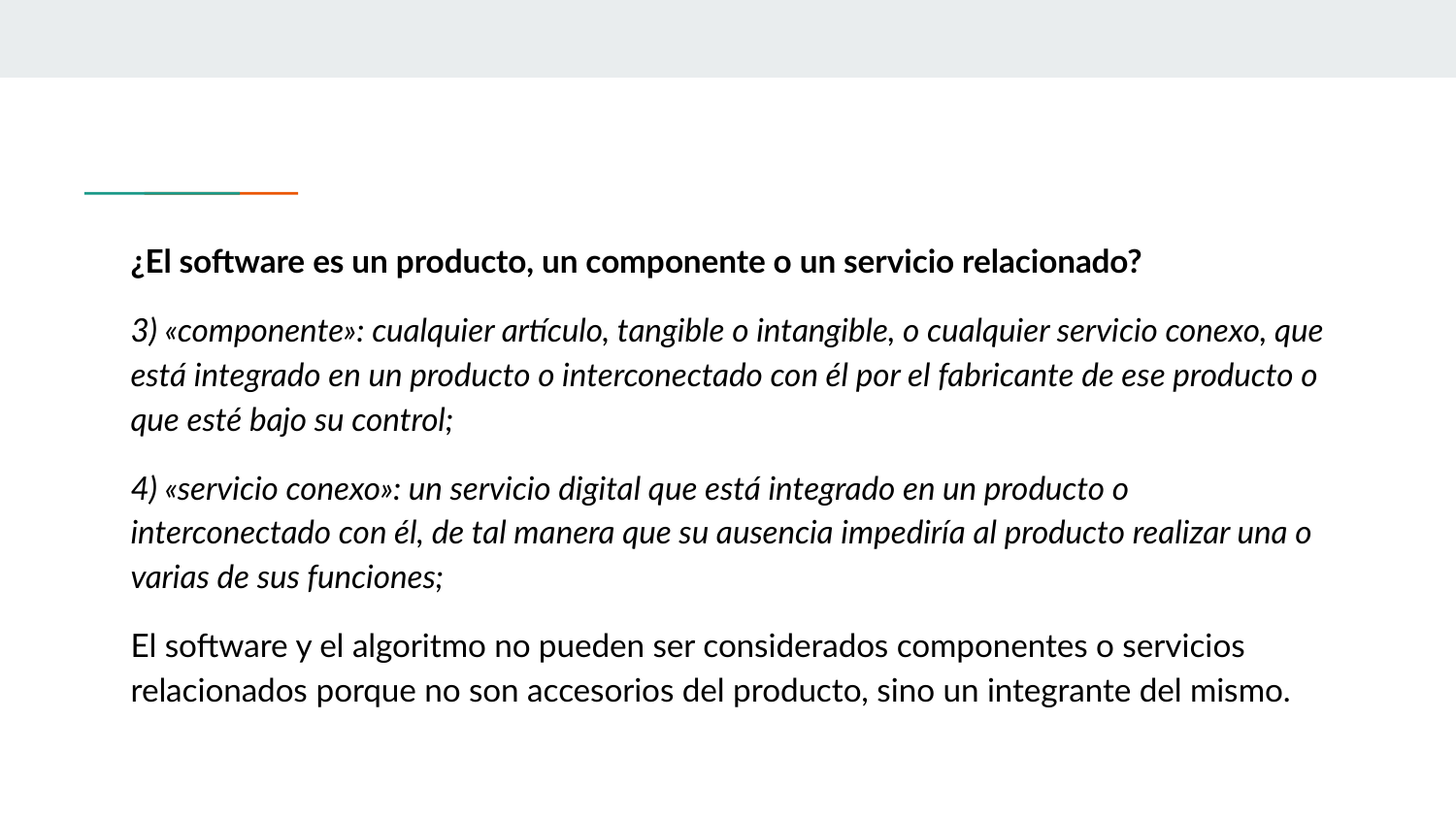

¿El software es un producto, un componente o un servicio relacionado?
3) «componente»: cualquier artículo, tangible o intangible, o cualquier servicio conexo, que está integrado en un producto o interconectado con él por el fabricante de ese producto o que esté bajo su control;
4) «servicio conexo»: un servicio digital que está integrado en un producto o interconectado con él, de tal manera que su ausencia impediría al producto realizar una o varias de sus funciones;
El software y el algoritmo no pueden ser considerados componentes o servicios relacionados porque no son accesorios del producto, sino un integrante del mismo.